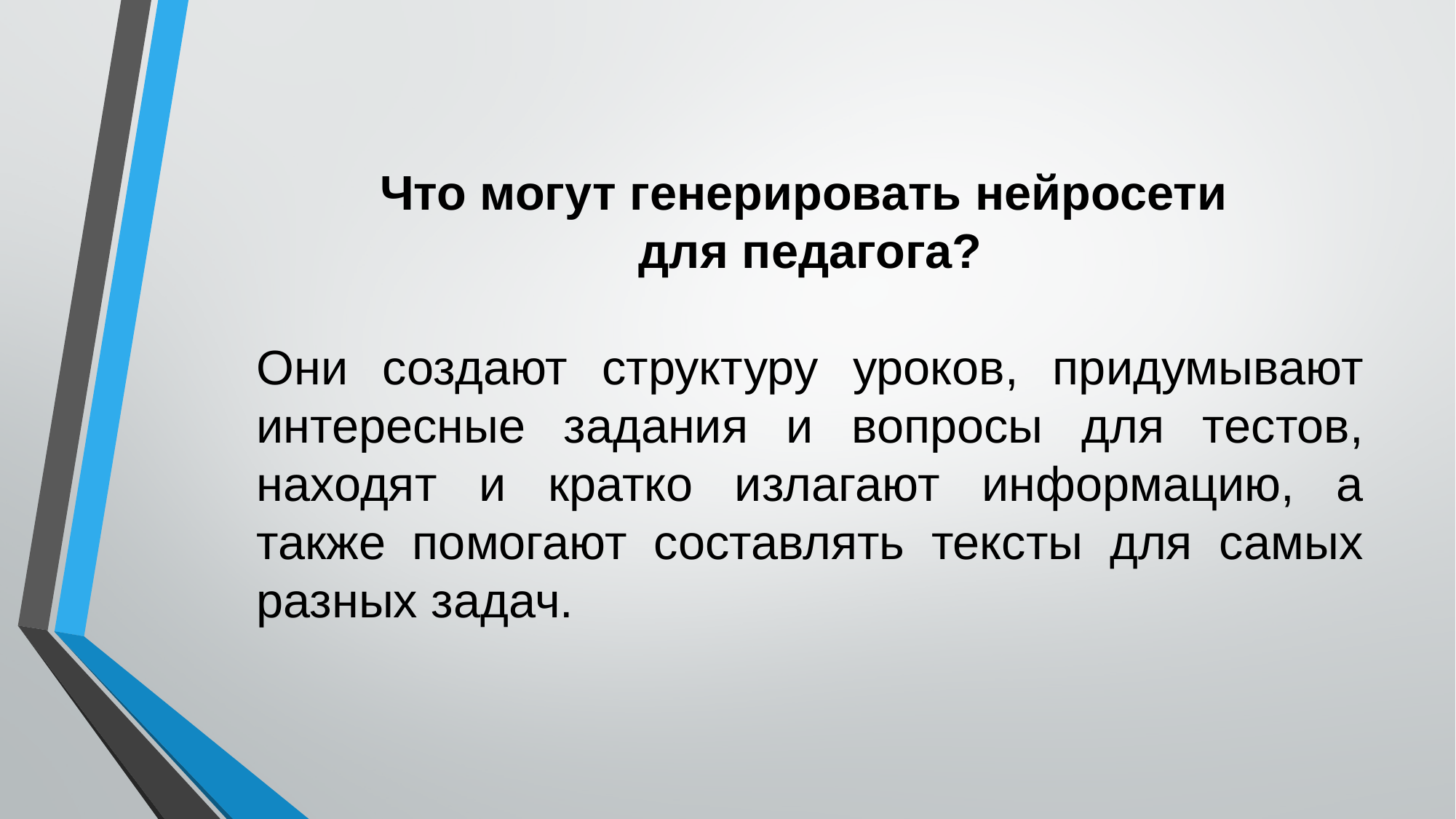

Что могут генерировать нейросети
для педагога?

Они создают структуру уроков, придумывают интересные задания и вопросы для тестов, находят и кратко излагают информацию, а также помогают составлять тексты для самых разных задач.